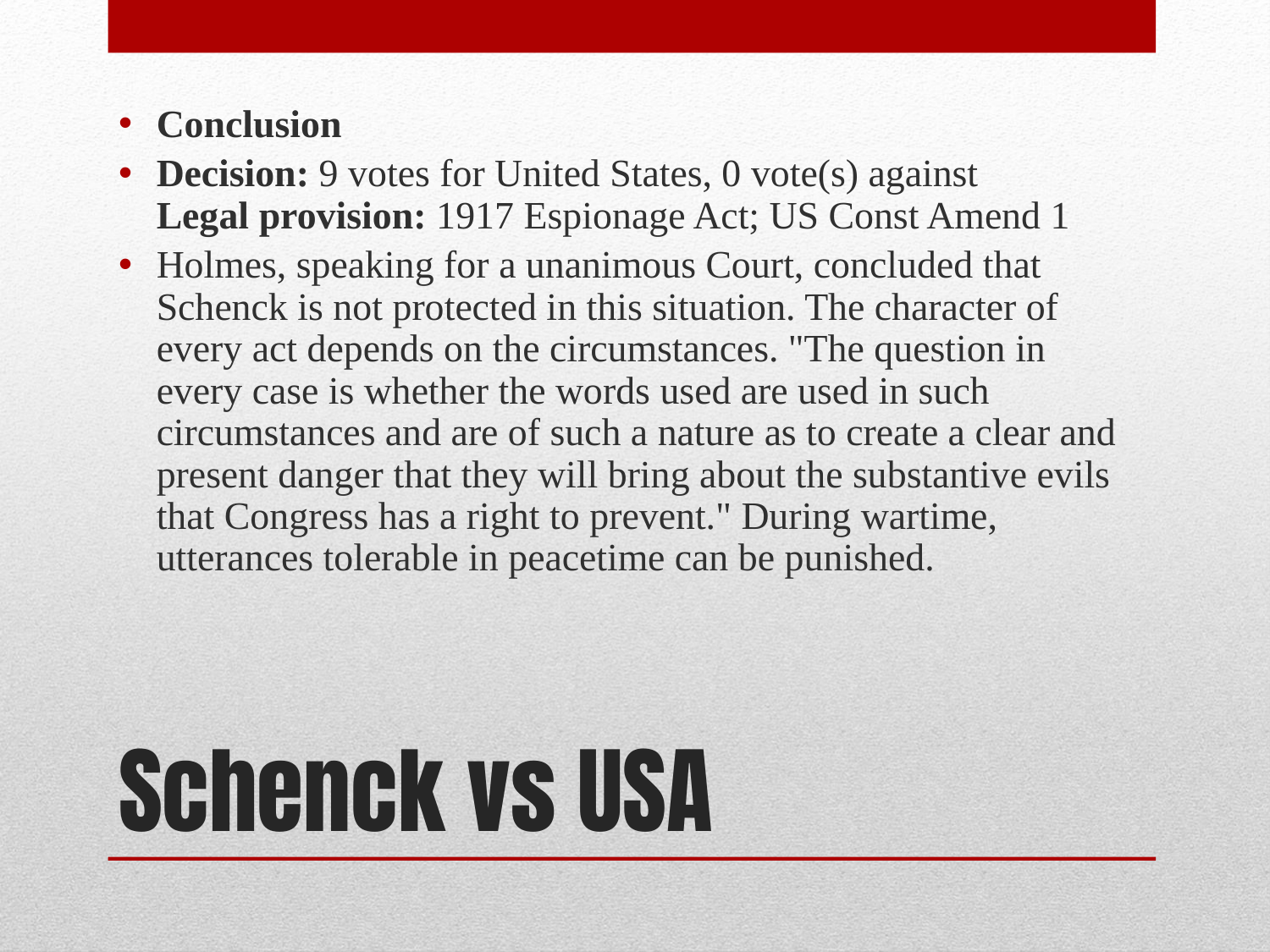

Conclusion
Decision: 9 votes for United States, 0 vote(s) against
Legal provision: 1917 Espionage Act; US Const Amend 1
Holmes, speaking for a unanimous Court, concluded that Schenck is not protected in this situation. The character of every act depends on the circumstances. "The question in every case is whether the words used are used in such circumstances and are of such a nature as to create a clear and present danger that they will bring about the substantive evils that Congress has a right to prevent." During wartime, utterances tolerable in peacetime can be punished.

# Schenck vs USA